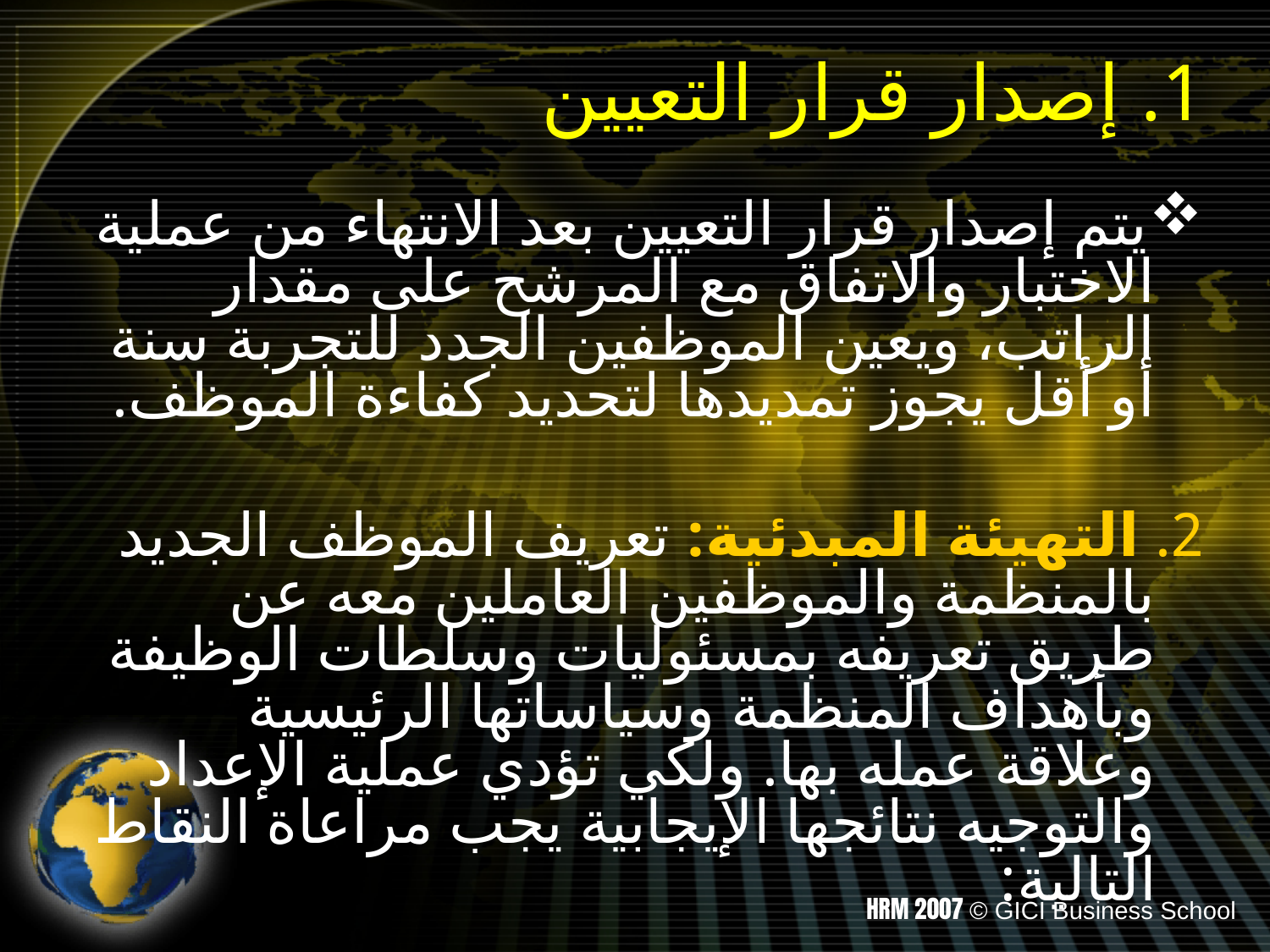

# 1. إصدار قرار التعيين
يتم إصدار قرار التعيين بعد الانتهاء من عملية الاختبار والاتفاق مع المرشح على مقدار الراتب، ويعين الموظفين الجدد للتجربة سنة أو أقل يجوز تمديدها لتحديد كفاءة الموظف.

2. التهيئة المبدئية: تعريف الموظف الجديد بالمنظمة والموظفين العاملين معه عن طريق تعريفه بمسئوليات وسلطات الوظيفة وبأهداف المنظمة وسياساتها الرئيسية وعلاقة عمله بها. ولكي تؤدي عملية الإعداد والتوجيه نتائجها الإيجابية يجب مراعاة النقاط التالية: